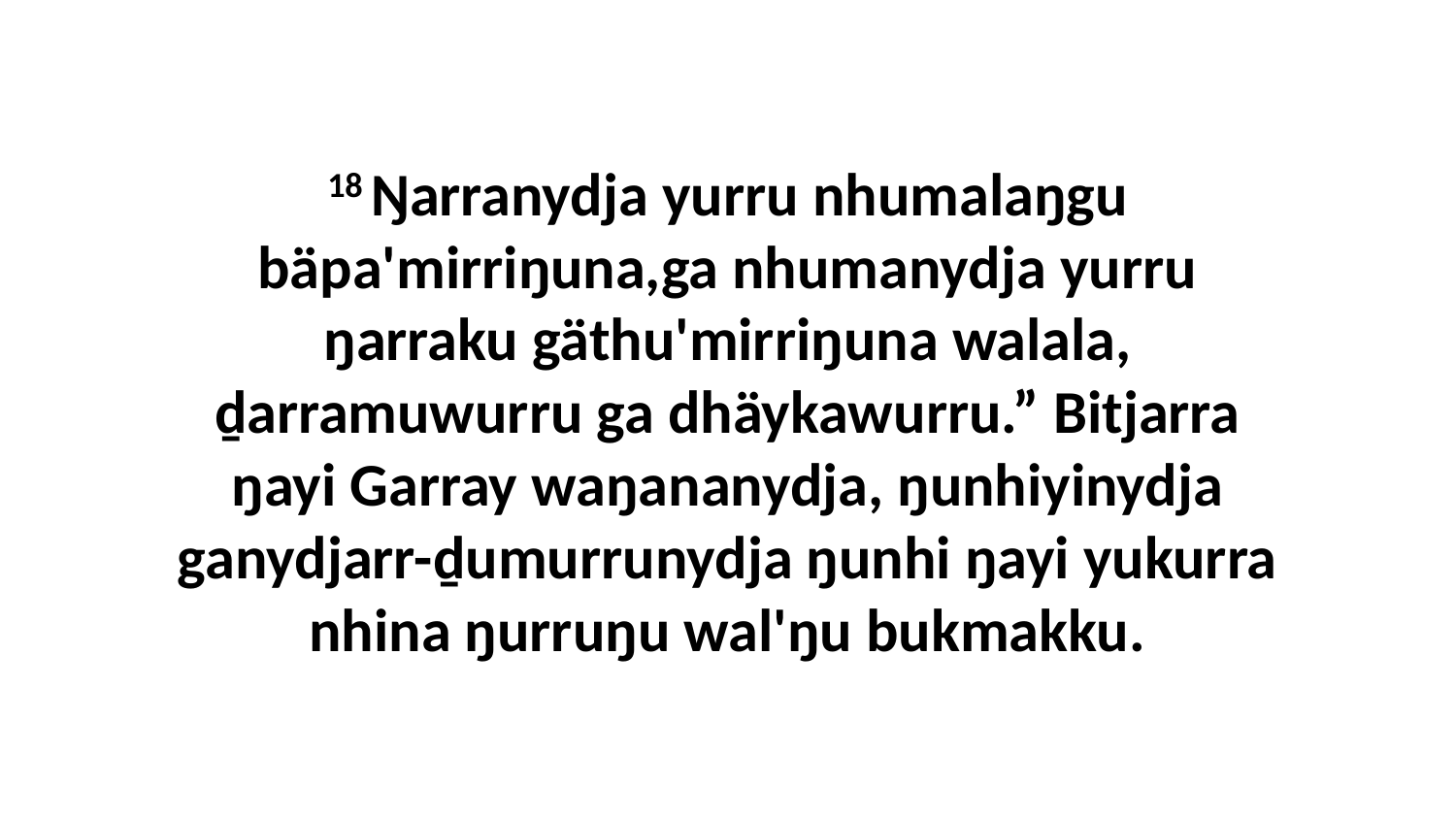

18 Ŋarranydja yurru nhumalaŋgu bäpa'mirriŋuna,ga nhumanydja yurru ŋarraku gäthu'mirriŋuna walala, ḏarramuwurru ga dhäykawurru.” Bitjarra ŋayi Garray waŋananydja, ŋunhiyinydja ganydjarr-ḏumurrunydja ŋunhi ŋayi yukurra nhina ŋurruŋu wal'ŋu bukmakku.